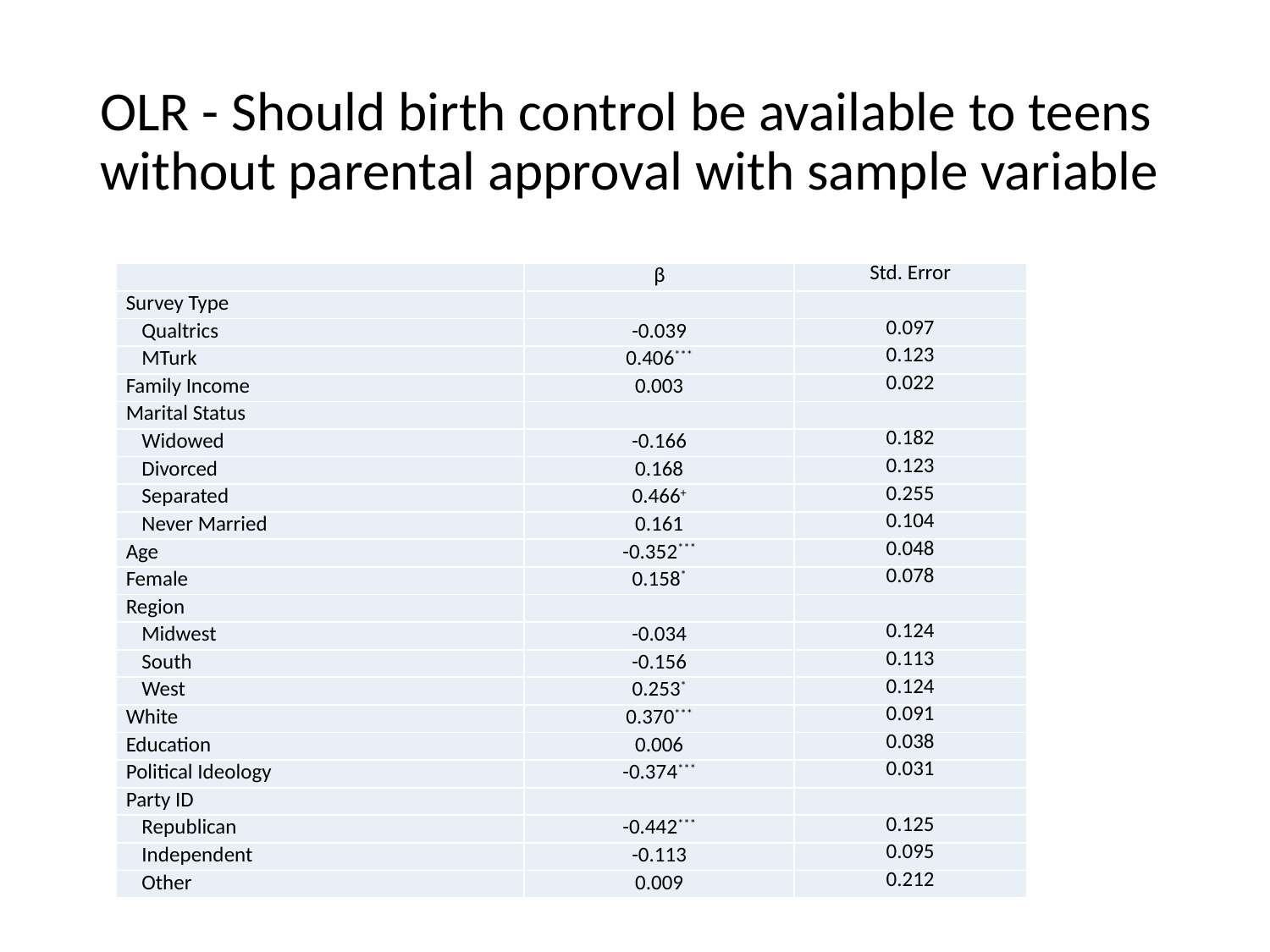

# OLR - Should birth control be available to teens without parental approval with sample variable
|  | β | Std. Error |
| --- | --- | --- |
| Survey Type |  |  |
| Qualtrics | -0.039 | 0.097 |
| MTurk | 0.406\*\*\* | 0.123 |
| Family Income | 0.003 | 0.022 |
| Marital Status |  |  |
| Widowed | -0.166 | 0.182 |
| Divorced | 0.168 | 0.123 |
| Separated | 0.466+ | 0.255 |
| Never Married | 0.161 | 0.104 |
| Age | -0.352\*\*\* | 0.048 |
| Female | 0.158\* | 0.078 |
| Region |  |  |
| Midwest | -0.034 | 0.124 |
| South | -0.156 | 0.113 |
| West | 0.253\* | 0.124 |
| White | 0.370\*\*\* | 0.091 |
| Education | 0.006 | 0.038 |
| Political Ideology | -0.374\*\*\* | 0.031 |
| Party ID |  |  |
| Republican | -0.442\*\*\* | 0.125 |
| Independent | -0.113 | 0.095 |
| Other | 0.009 | 0.212 |